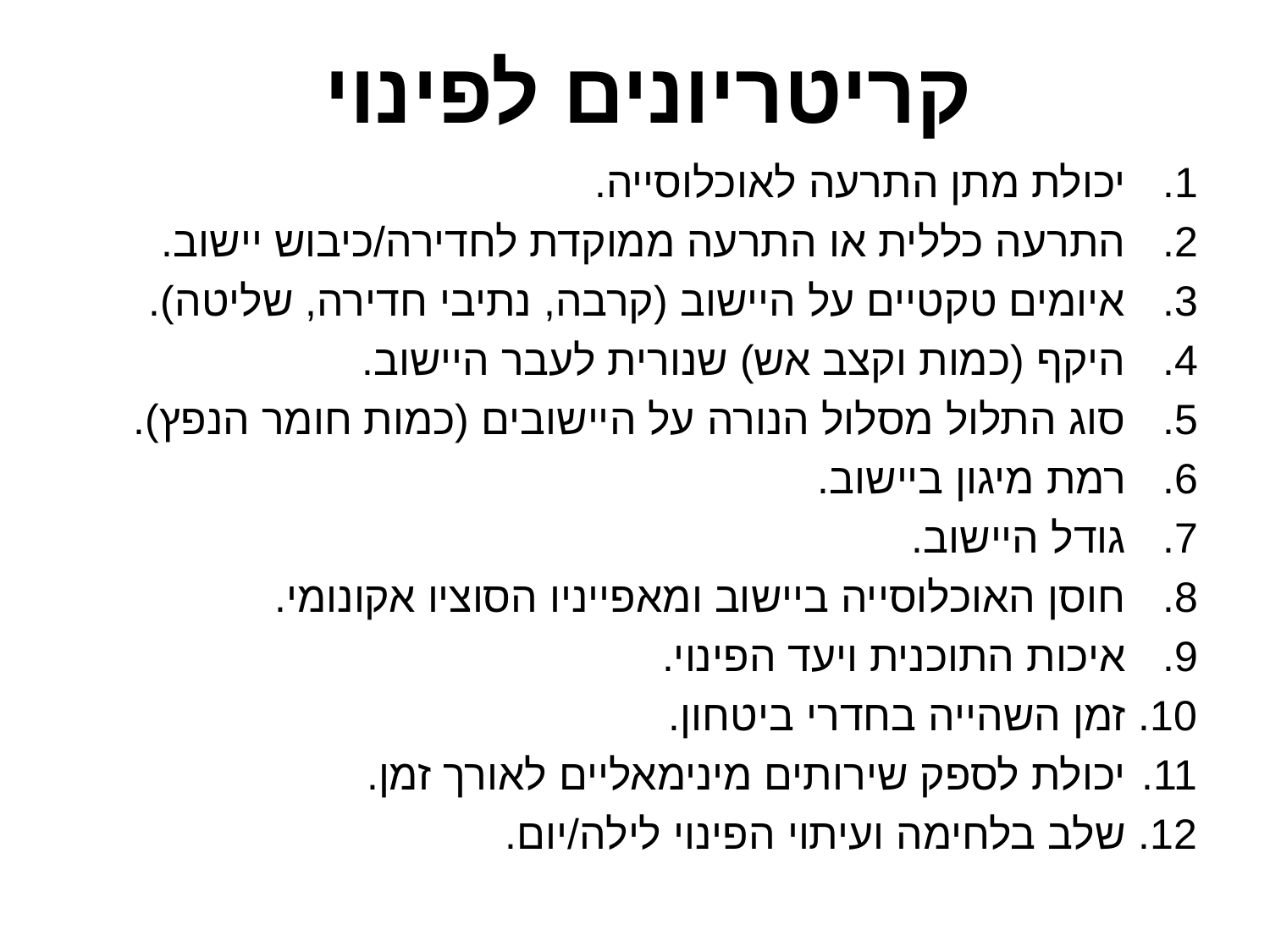

# קריטריונים לפינוי
יכולת מתן התרעה לאוכלוסייה.
התרעה כללית או התרעה ממוקדת לחדירה/כיבוש יישוב.
איומים טקטיים על היישוב (קרבה, נתיבי חדירה, שליטה).
היקף (כמות וקצב אש) שנורית לעבר היישוב.
סוג התלול מסלול הנורה על היישובים (כמות חומר הנפץ).
רמת מיגון ביישוב.
גודל היישוב.
חוסן האוכלוסייה ביישוב ומאפייניו הסוציו אקונומי.
איכות התוכנית ויעד הפינוי.
זמן השהייה בחדרי ביטחון.
יכולת לספק שירותים מינימאליים לאורך זמן.
שלב בלחימה ועיתוי הפינוי לילה/יום.